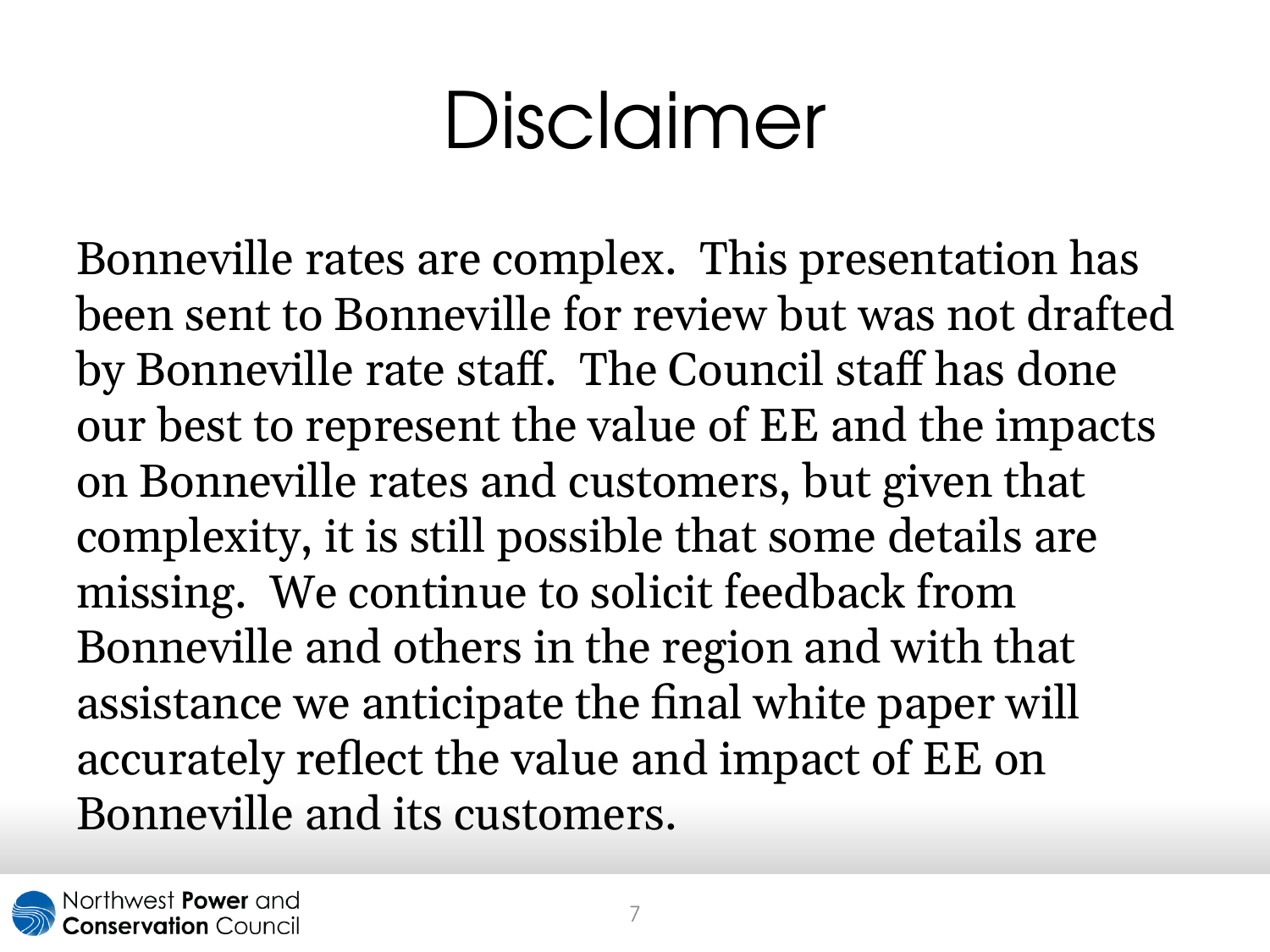

# Disclaimer
Bonneville rates are complex.  This presentation has been sent to Bonneville for review but was not drafted by Bonneville rate staff.  The Council staff has done our best to represent the value of EE and the impacts on Bonneville rates and customers, but given that complexity, it is still possible that some details are missing.  We continue to solicit feedback from Bonneville and others in the region and with that assistance we anticipate the final white paper will accurately reflect the value and impact of EE on Bonneville and its customers.
7